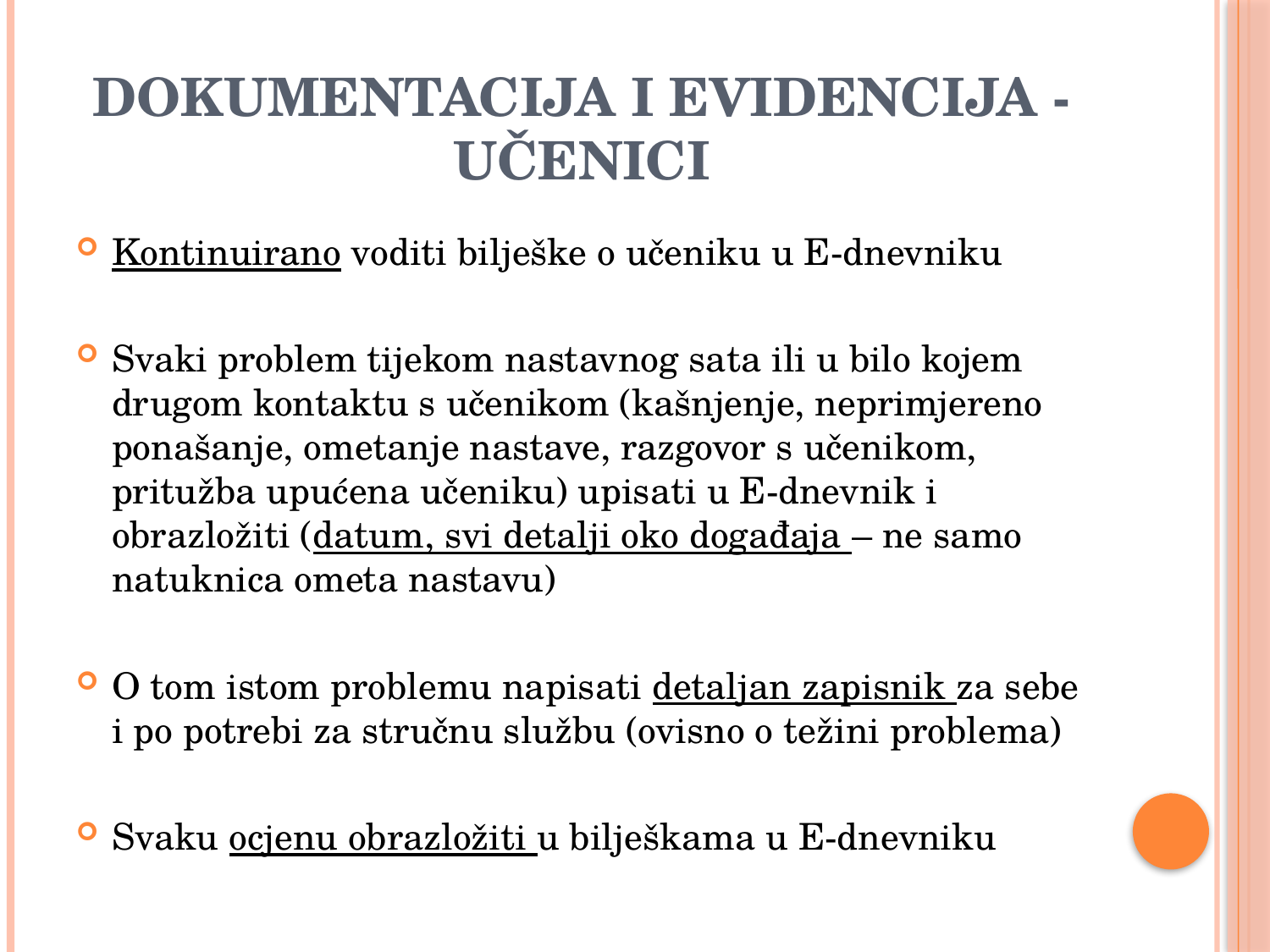

# Dokumentacija i evidencija - učenici
Kontinuirano voditi bilješke o učeniku u E-dnevniku

Svaki problem tijekom nastavnog sata ili u bilo kojem drugom kontaktu s učenikom (kašnjenje, neprimjereno ponašanje, ometanje nastave, razgovor s učenikom, pritužba upućena učeniku) upisati u E-dnevnik i obrazložiti (datum, svi detalji oko događaja – ne samo natuknica ometa nastavu)

O tom istom problemu napisati detaljan zapisnik za sebe i po potrebi za stručnu službu (ovisno o težini problema)

Svaku ocjenu obrazložiti u bilješkama u E-dnevniku